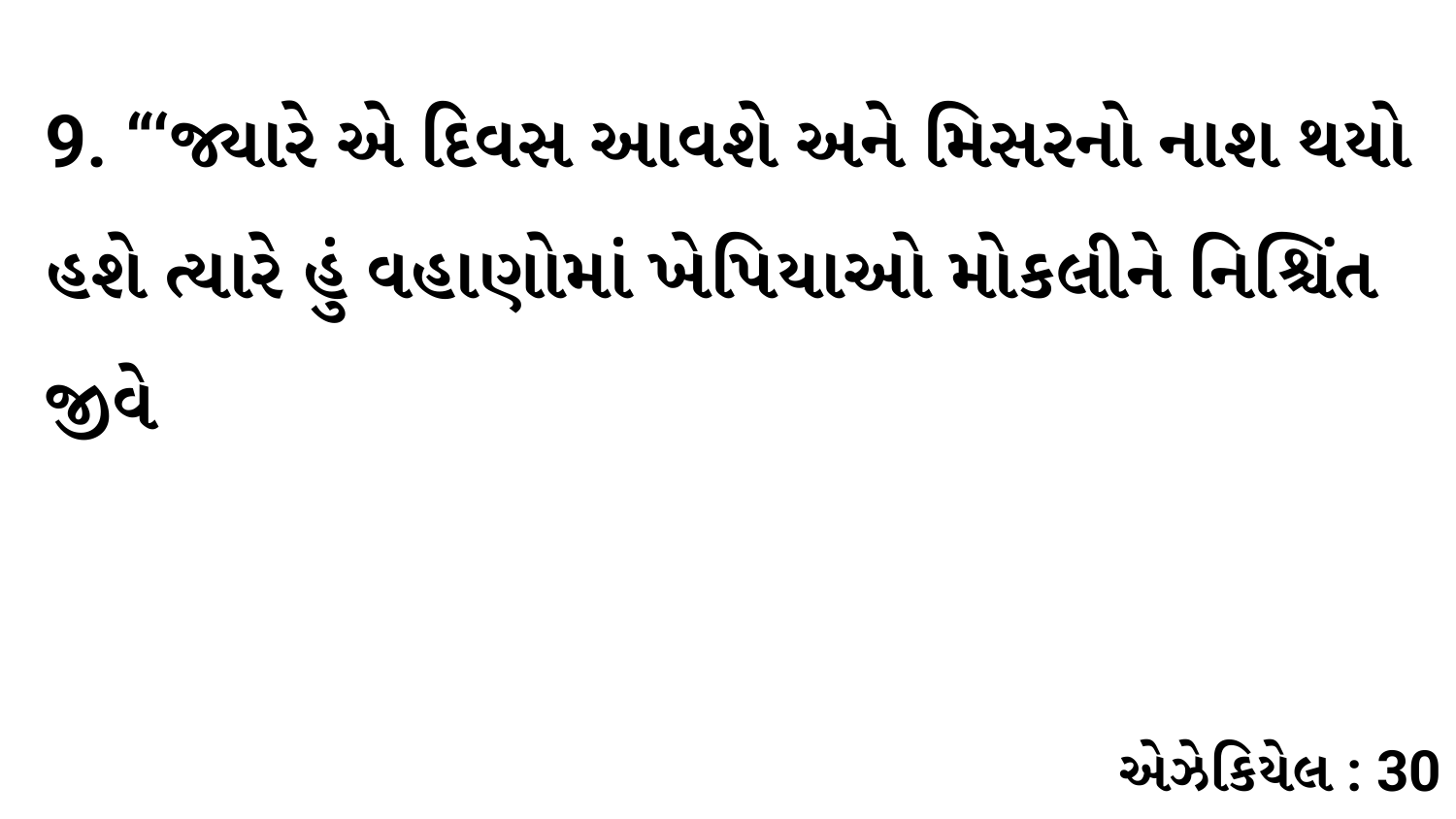

9. “‘જ્યારે એ દિવસ આવશે અને મિસરનો નાશ થયો હશે ત્યારે હું વહાણોમાં ખેપિયાઓ મોકલીને નિશ્ચિંત જીવે
એઝેકિયેલ : 30